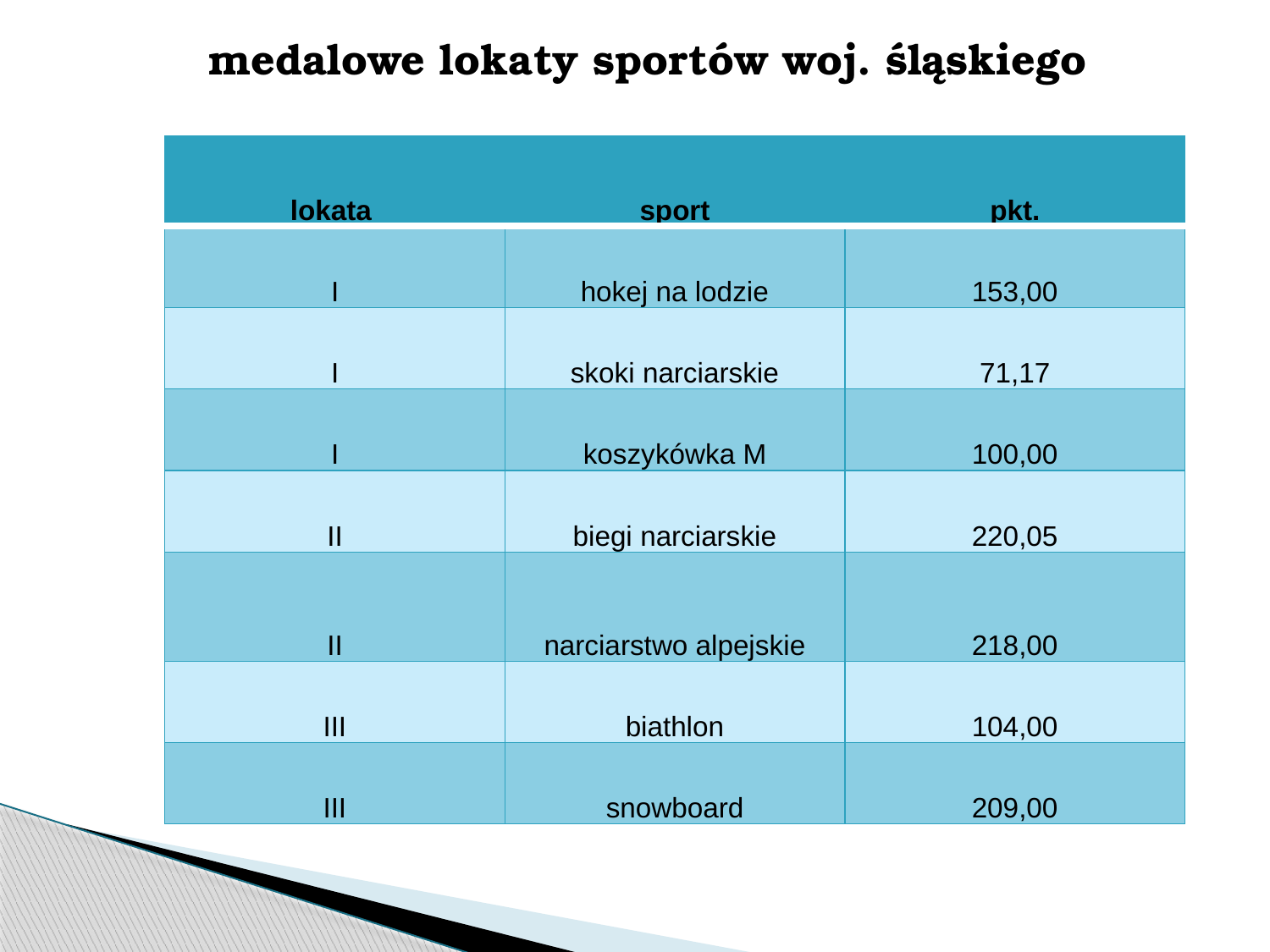

medalowe lokaty sportów woj. śląskiego
| lokata | sport | pkt. |
| --- | --- | --- |
| I | hokej na lodzie | 153,00 |
| I | skoki narciarskie | 71,17 |
| I | koszykówka M | 100,00 |
| II | biegi narciarskie | 220,05 |
| II | narciarstwo alpejskie | 218,00 |
| III | biathlon | 104,00 |
| III | snowboard | 209,00 |